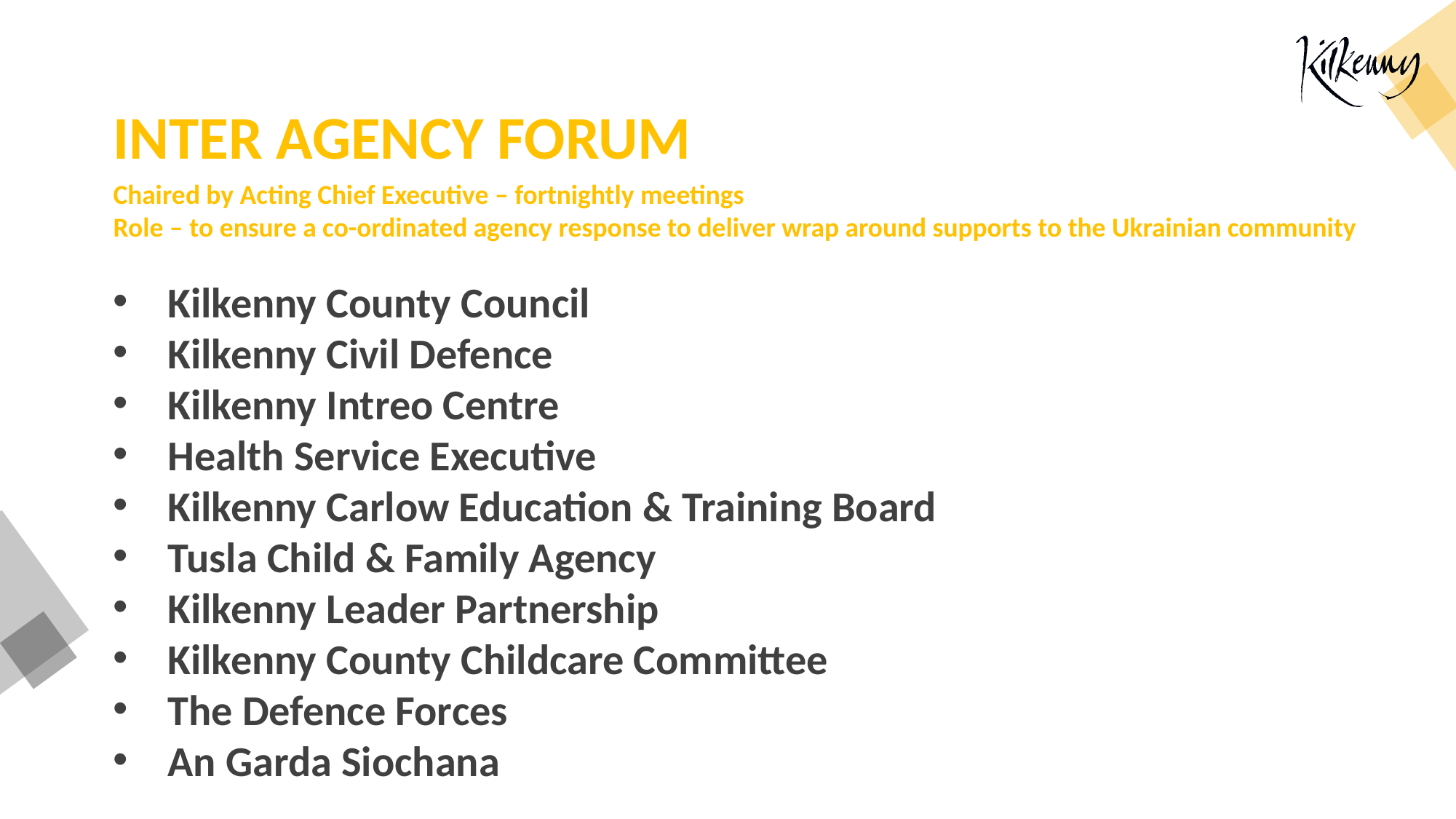

Chaired by Acting Chief Executive – fortnightly meetings
Role – to ensure a co-ordinated agency response to deliver wrap around supports to the Ukrainian community

Kilkenny County Council
Kilkenny Civil Defence
Kilkenny Intreo Centre
Health Service Executive
Kilkenny Carlow Education & Training Board
Tusla Child & Family Agency
Kilkenny Leader Partnership
Kilkenny County Childcare Committee
The Defence Forces
An Garda Siochana

INTER AGENCY FORUM